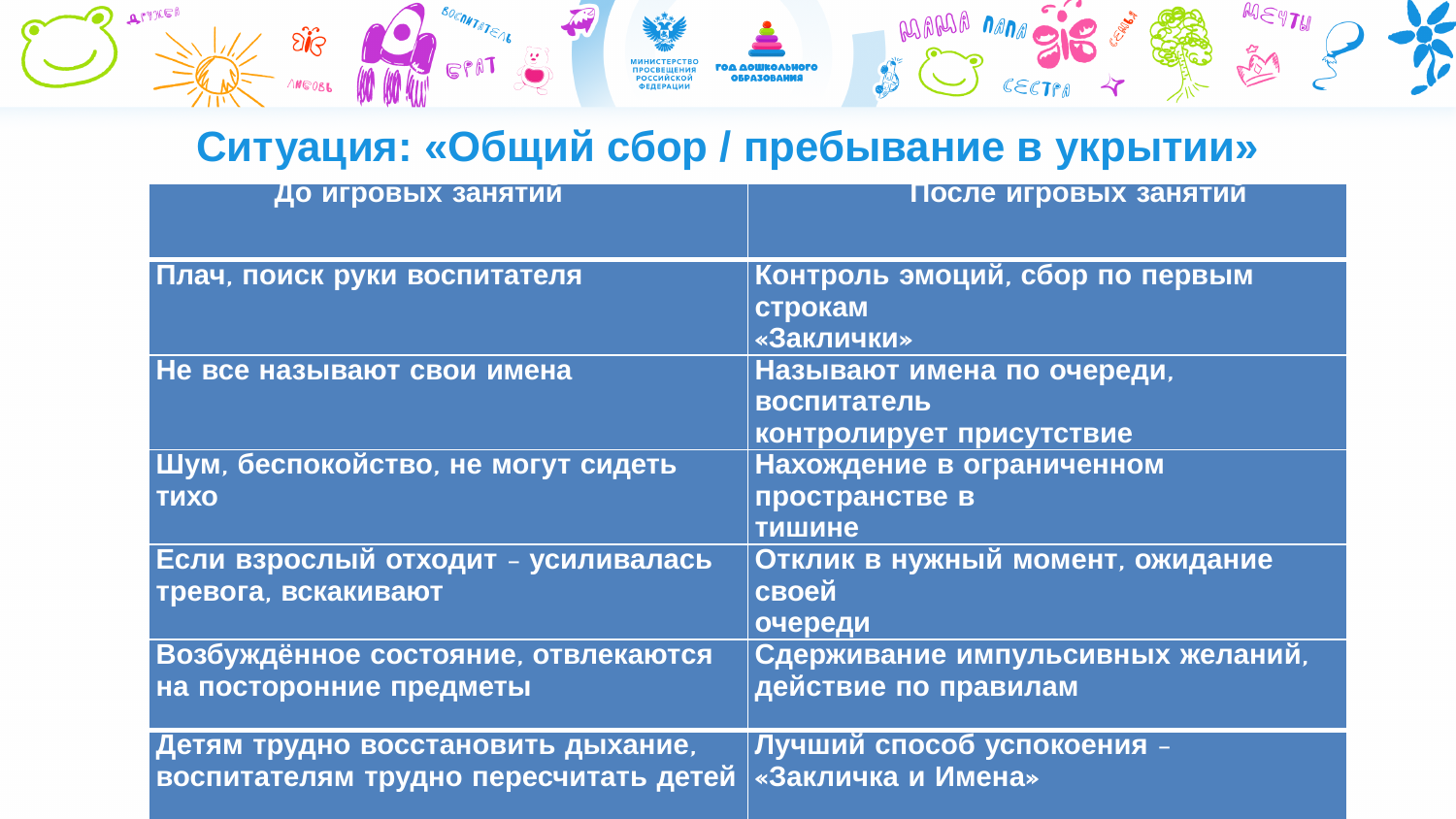

# Ситуация: «Общий сбор / пребывание в укрытии»
| До игровых занятий | После игровых занятий |
| --- | --- |
| Плач, поиск руки воспитателя | Контроль эмоций, сбор по первым строкам «Заклички» |
| Не все называют свои имена | Называют имена по очереди, воспитатель контролирует присутствие |
| Шум, беспокойство, не могут сидеть тихо | Нахождение в ограниченном пространстве в тишине |
| Если взрослый отходит – усиливалась тревога, вскакивают | Отклик в нужный момент, ожидание своей очереди |
| Возбуждённое состояние, отвлекаются на посторонние предметы | Сдерживание импульсивных желаний, действие по правилам |
| Детям трудно восстановить дыхание, воспитателям трудно пересчитать детей | Лучший способ успокоения – «Закличка и Имена» |